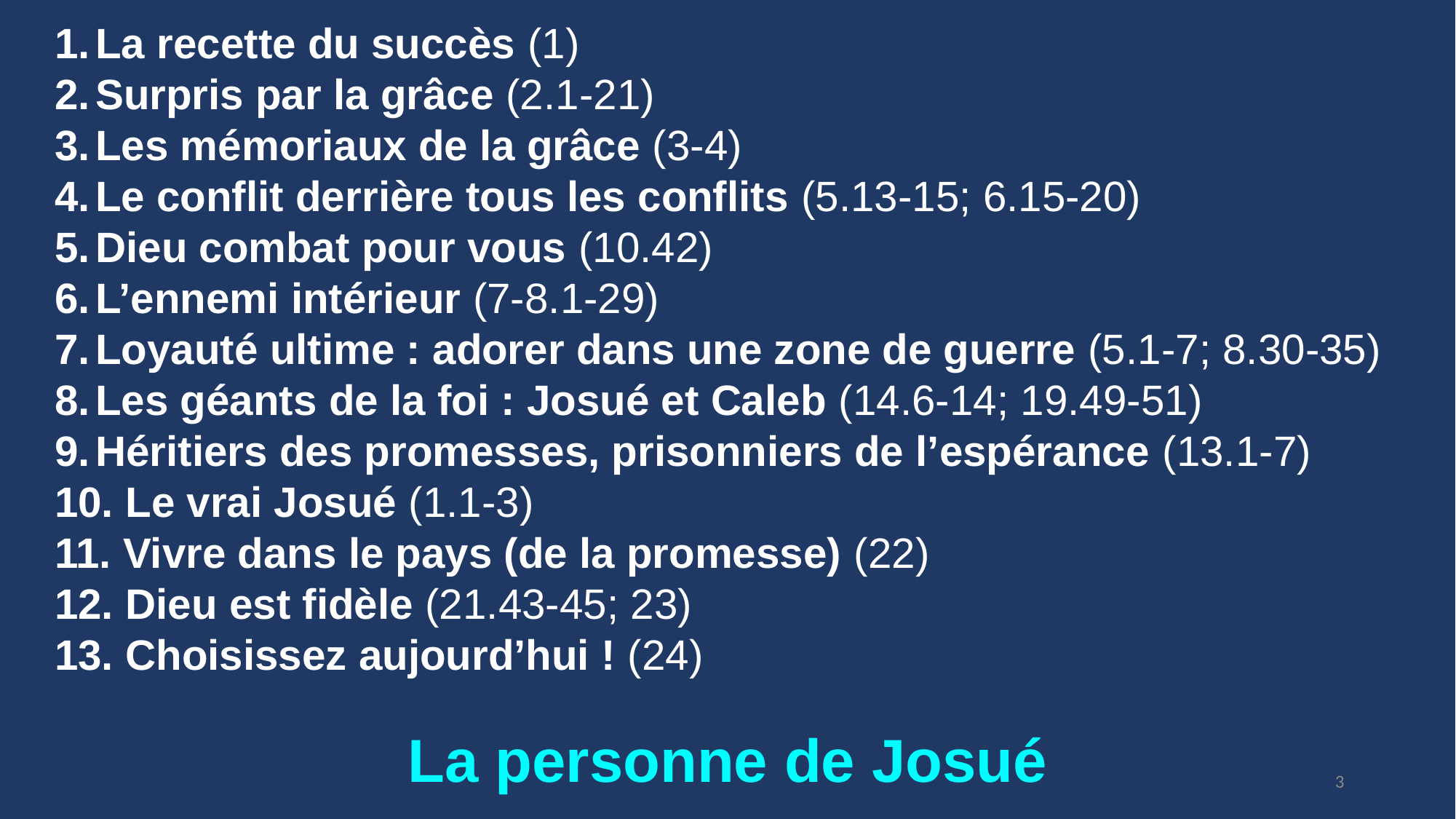

La recette du succès (1)
Surpris par la grâce (2.1-21)
Les mémoriaux de la grâce (3-4)
Le conflit derrière tous les conflits (5.13-15; 6.15-20)
Dieu combat pour vous (10.42)
L’ennemi intérieur (7-8.1-29)
Loyauté ultime : adorer dans une zone de guerre (5.1-7; 8.30-35)
Les géants de la foi : Josué et Caleb (14.6-14; 19.49-51)
Héritiers des promesses, prisonniers de l’espérance (13.1-7)
 Le vrai Josué (1.1-3)
 Vivre dans le pays (de la promesse) (22)
 Dieu est fidèle (21.43-45; 23)
 Choisissez aujourd’hui ! (24)

La personne de Josué
3